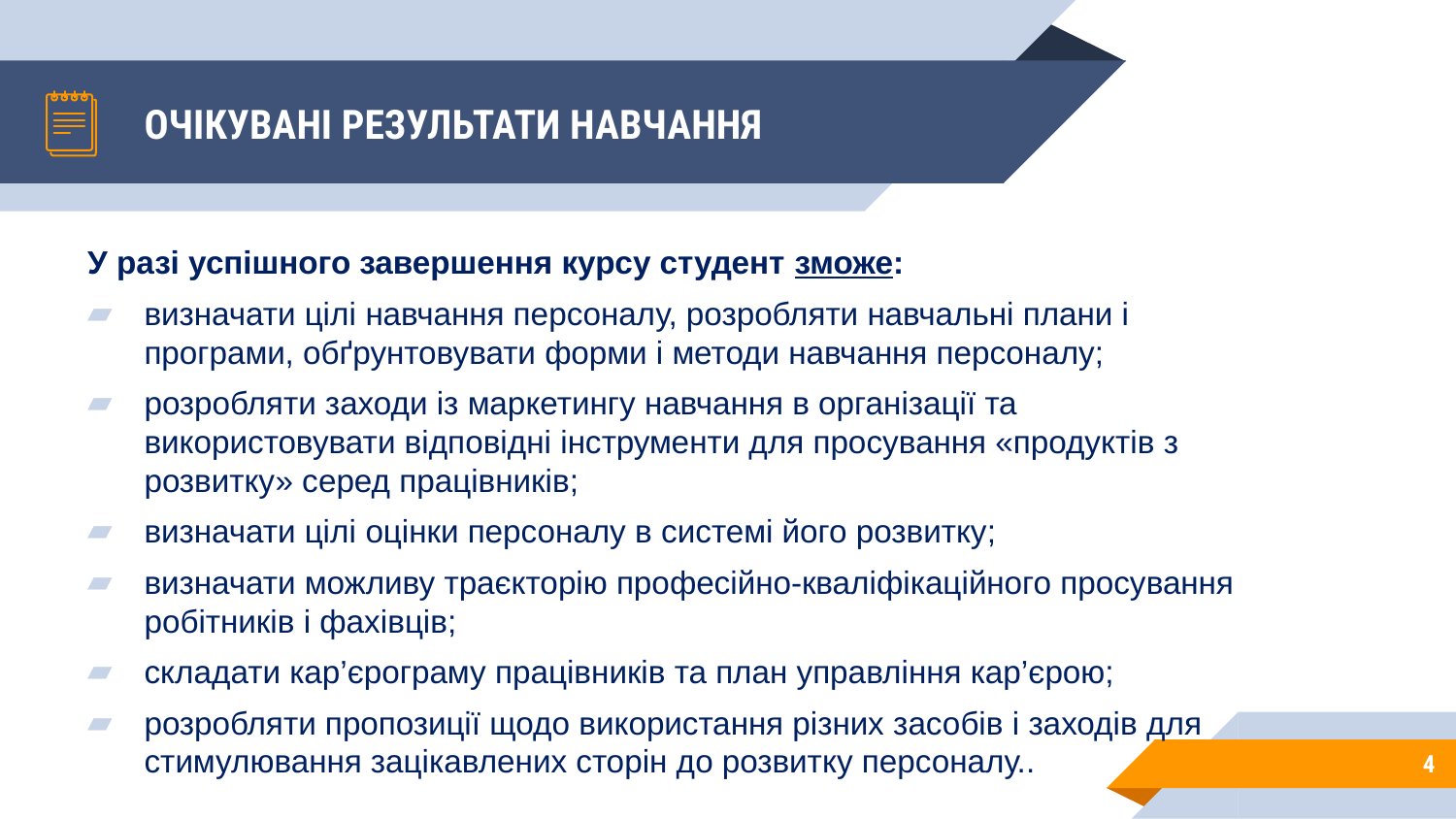

# ОЧІКУВАНІ РЕЗУЛЬТАТИ НАВЧАННЯ

У разі успішного завершення курсу студент зможе:
визначати цілі навчання персоналу, розробляти навчальні плани і програми, обґрунтовувати форми і методи навчання персоналу;
розробляти заходи із маркетингу навчання в організації та використовувати відповідні інструменти для просування «продуктів з розвитку» серед працівників;
визначати цілі оцінки персоналу в системі його розвитку;
визначати можливу траєкторію професійно-кваліфікаційного просування робітників і фахівців;
складати кар’єрограму працівників та план управління кар’єрою;
розробляти пропозиції щодо використання різних засобів і заходів для стимулювання зацікавлених сторін до розвитку персоналу..
4